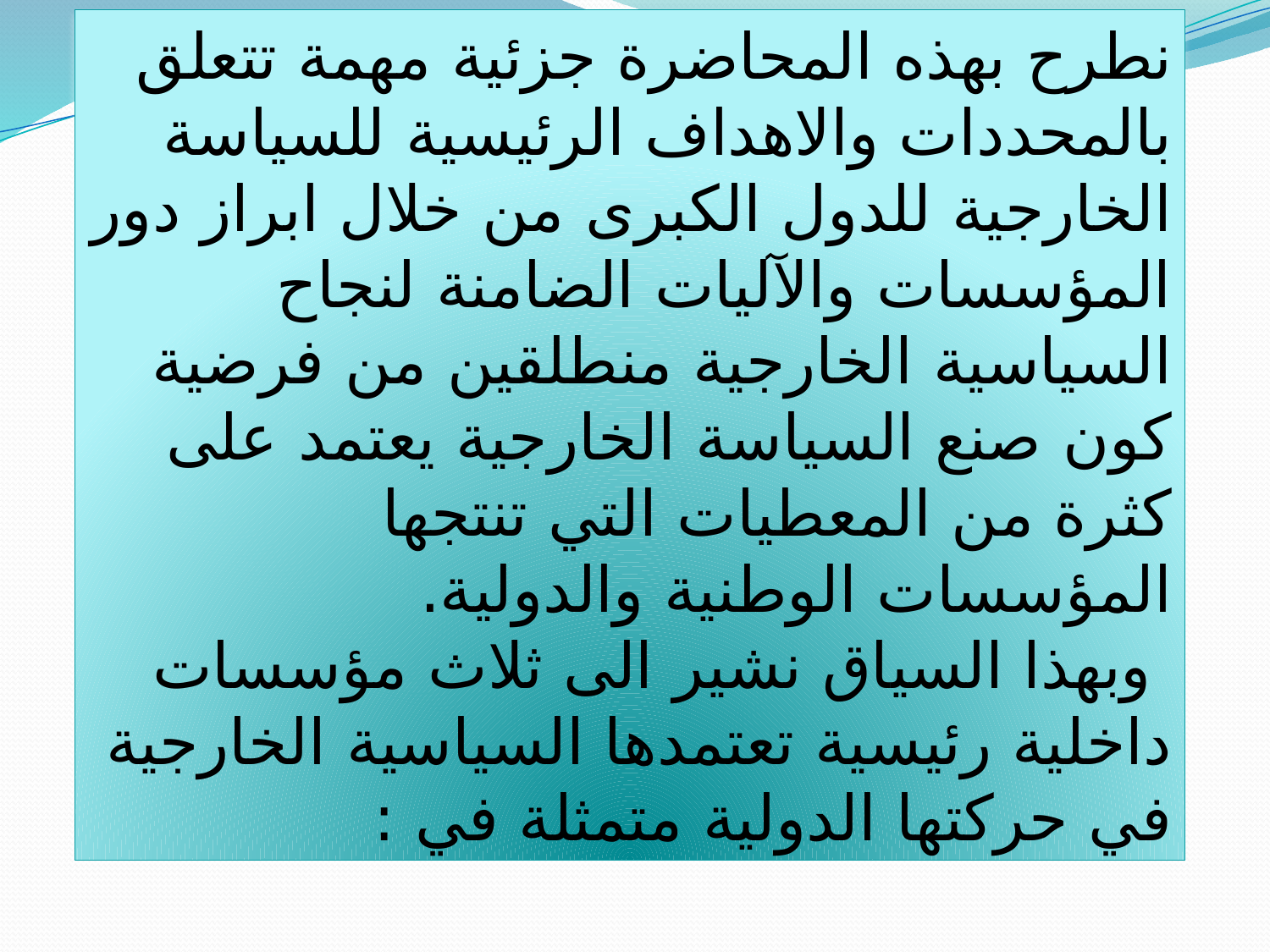

نطرح بهذه المحاضرة جزئية مهمة تتعلق  بالمحددات والاهداف الرئيسية للسياسة الخارجية للدول الكبرى من خلال ابراز دور المؤسسات والآليات الضامنة لنجاح السياسية الخارجية منطلقين من فرضية كون صنع السياسة الخارجية يعتمد على كثرة من المعطيات التي تنتجها المؤسسات الوطنية والدولية.
 وبهذا السياق نشير الى ثلاث مؤسسات داخلية رئيسية تعتمدها السياسية الخارجية في حركتها الدولية متمثلة في :